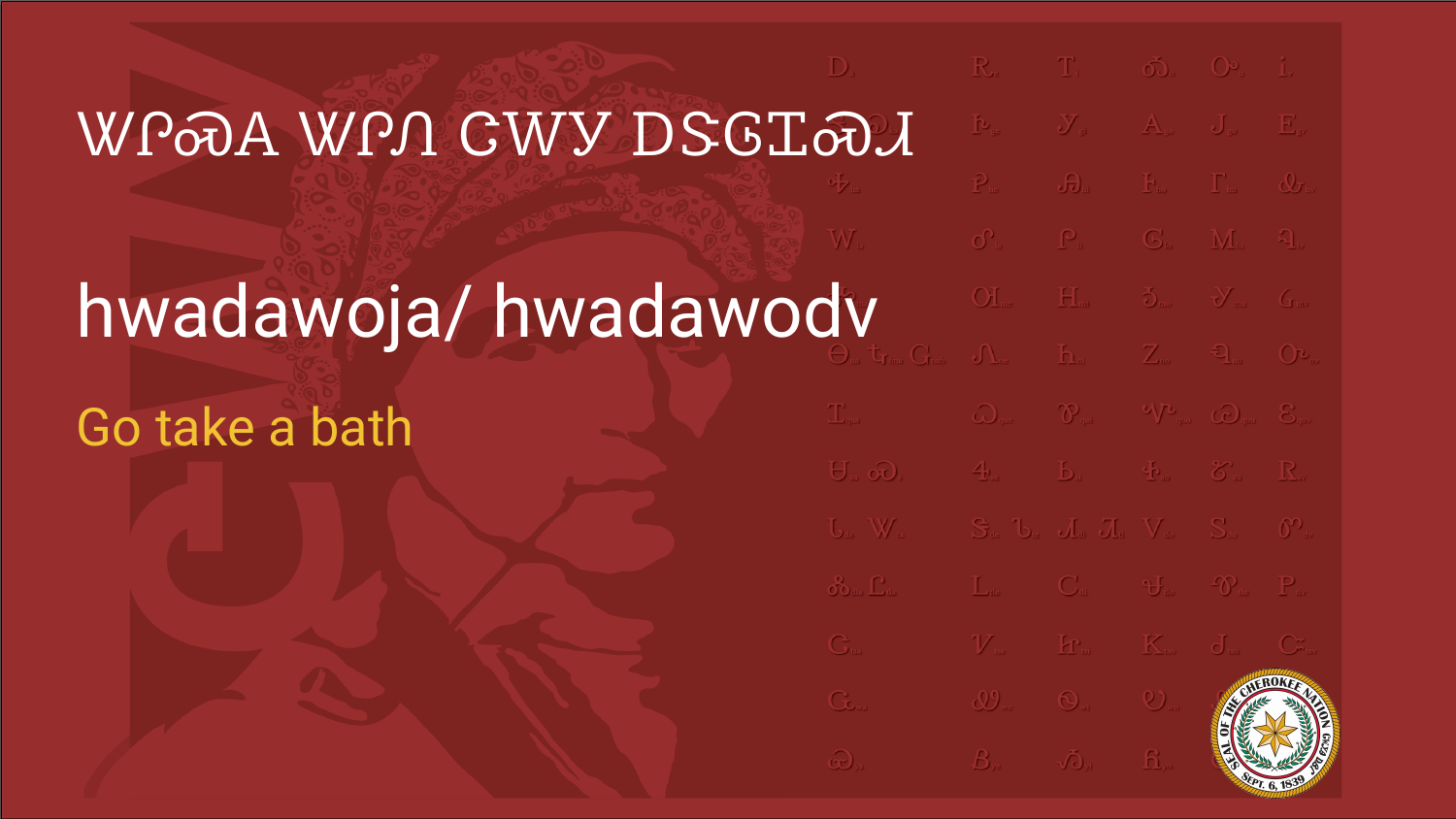

# ᏔᎵᏍᎪ ᏔᎵᏁ ᏣᎳᎩ ᎠᏕᎶᏆᏍᏗ
hwadawoja/ hwadawodv
Go take a bath